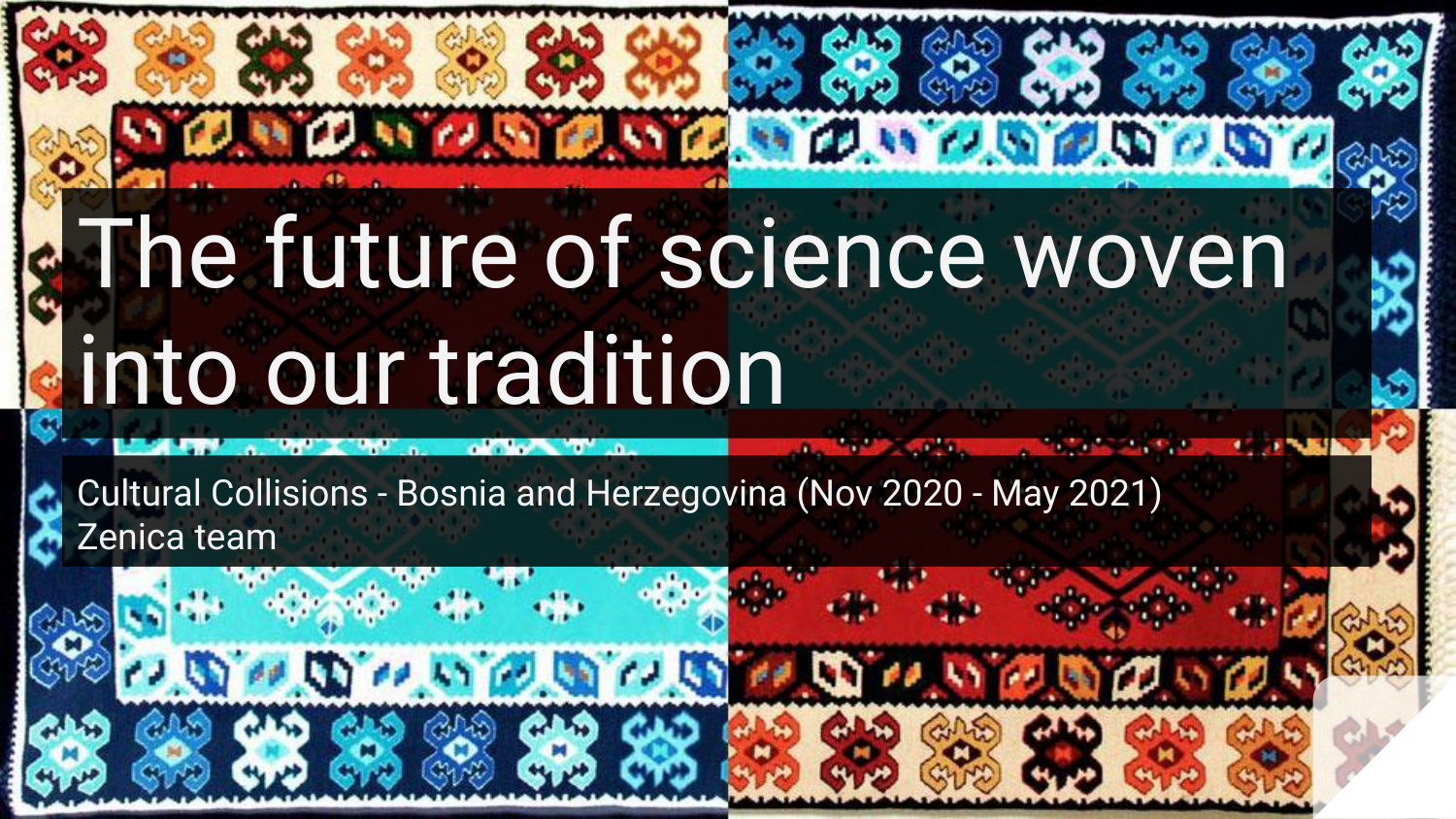

# The future of science woven into our tradition
Cultural Collisions - Bosnia and Herzegovina (Nov 2020 - May 2021)
Zenica team